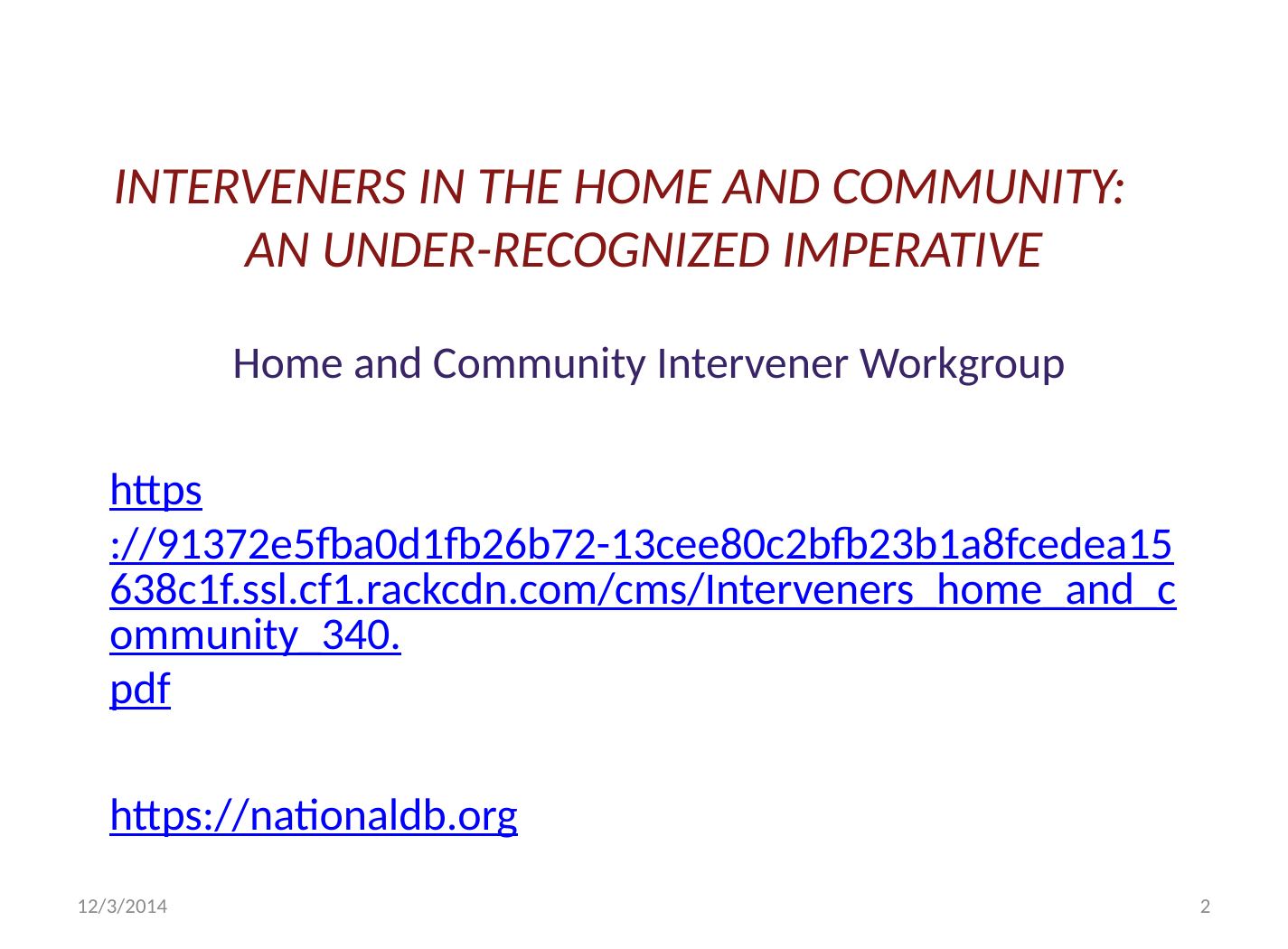

# INTERVENERS IN THE HOME AND COMMUNITY:     AN UNDER-RECOGNIZED IMPERATIVE
Home and Community Intervener Workgroup

https://91372e5fba0d1fb26b72-13cee80c2bfb23b1a8fcedea15638c1f.ssl.cf1.rackcdn.com/cms/Interveners_home_and_community_340.pdf

https://nationaldb.org

12/3/2014
2